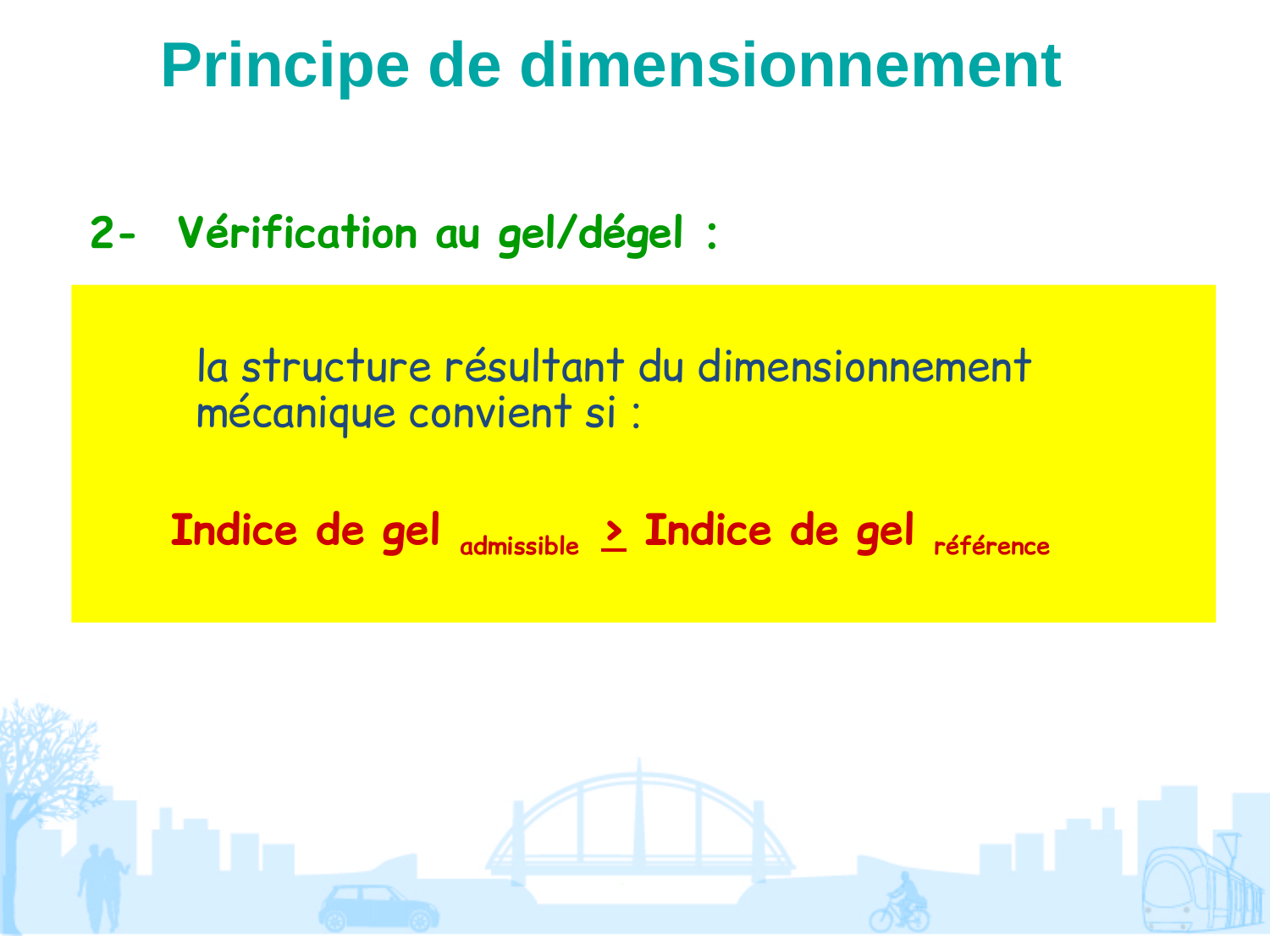

Principe de dimensionnement
2-  Vérification au gel/dégel :

	la structure résultant du dimensionnement mécanique convient si :

Indice de gel admissible  > Indice de gel référence

Tr 15